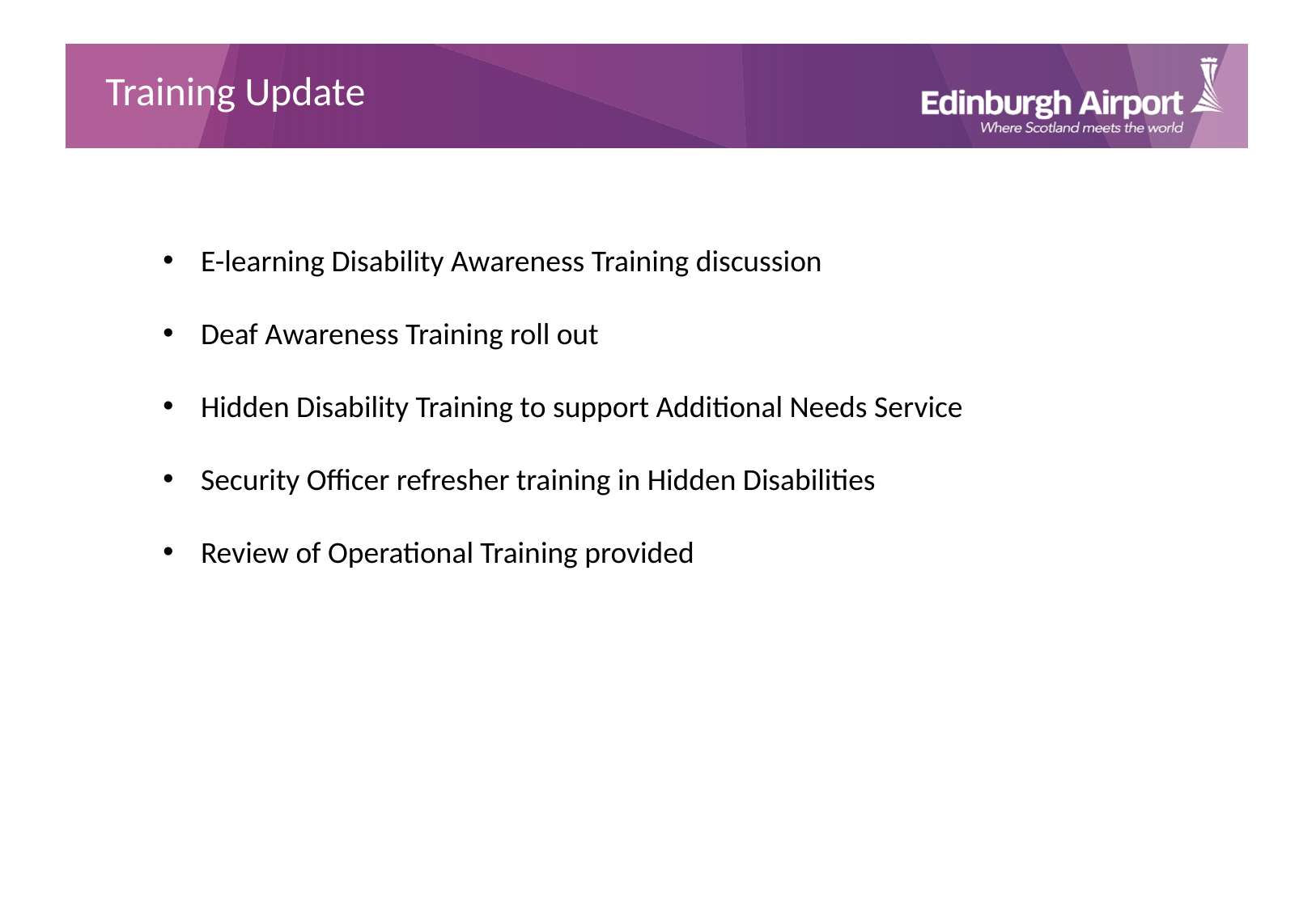

Training Update
E-learning Disability Awareness Training discussion

Deaf Awareness Training roll out

Hidden Disability Training to support Additional Needs Service

Security Officer refresher training in Hidden Disabilities

Review of Operational Training provided